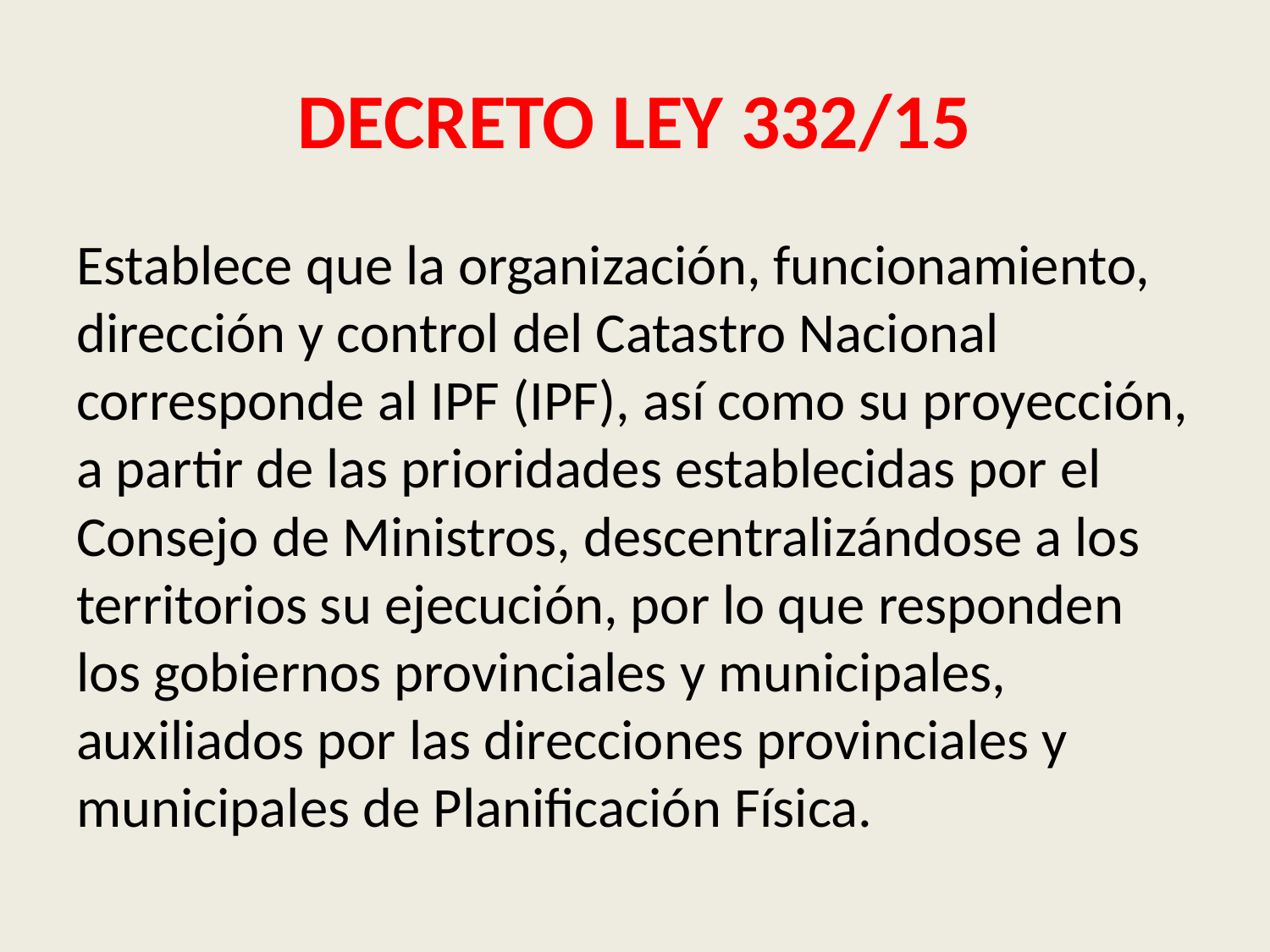

# DECRETO LEY 332/15
Establece que la organización, funcionamiento, dirección y control del Catastro Nacional corresponde al IPF (IPF), así como su proyección, a partir de las prioridades establecidas por el Consejo de Ministros, descentralizándose a los territorios su ejecución, por lo que responden los gobiernos provinciales y municipales, auxiliados por las direcciones provinciales y municipales de Planificación Física.